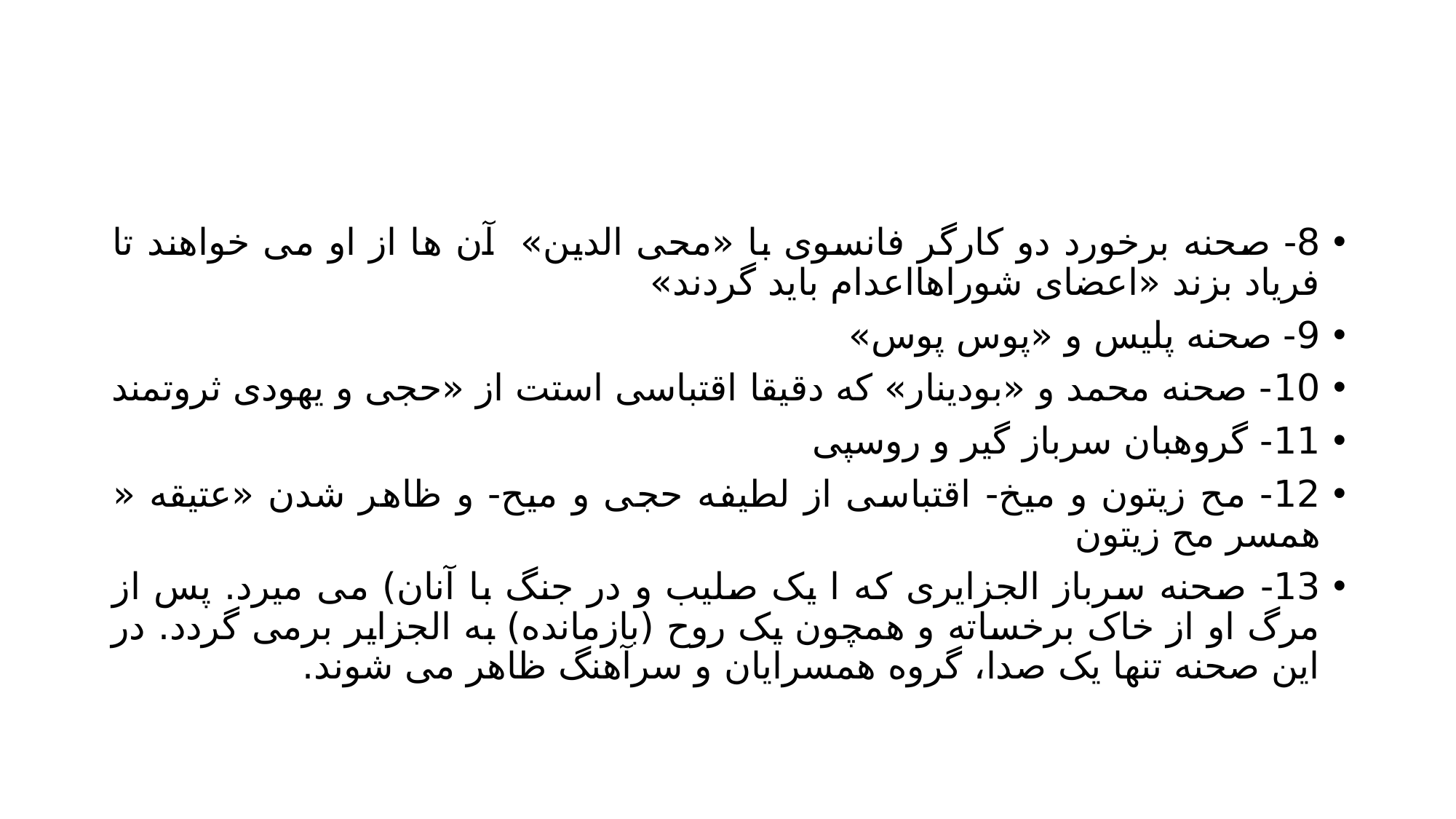

#
8- صحنه برخورد دو کارگر فانسوی با «محی الدین»  آن ها از او می خواهند تا فریاد بزند «اعضای شوراهااعدام باید گردند»
9- صحنه پلیس و «پوس پوس»
10- صحنه محمد و «بودینار» که دقیقا اقتباسی استت از «حجی و یهودی ثروتمند
11- گروهبان سرباز گیر و روسپی
12- مح زیتون و میخ- اقتباسی از لطیفه حجی و میح- و ظاهر شدن «عتیقه « همسر مح زیتون
13- صحنه سرباز الجزایری که ا یک صلیب و در جنگ با آنان) می میرد. پس از مرگ او از خاک برخساته و همچون یک روح (بازمانده) به الجزایر برمی گردد. در این صحنه تنها یک صدا، گروه همسرایان و سرآهنگ ظاهر می شوند.